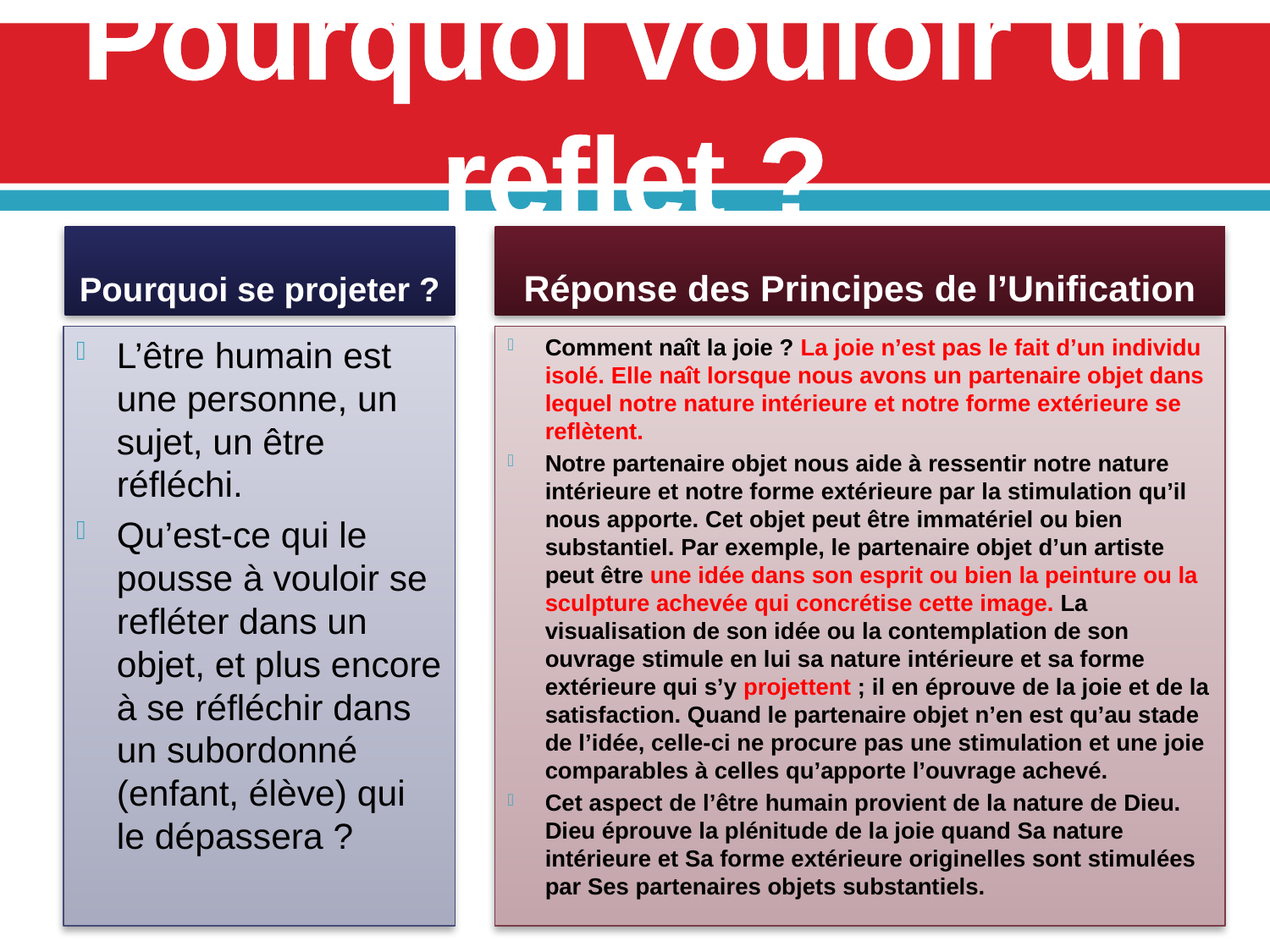

# Pourquoi vouloir un reflet ?
Pourquoi se projeter ?
Réponse des Principes de l’Unification
L’être humain est une personne, un sujet, un être réfléchi.
Qu’est-ce qui le pousse à vouloir se refléter dans un objet, et plus encore à se réfléchir dans un subordonné (enfant, élève) qui le dépassera ?
Comment naît la joie ? La joie n’est pas le fait d’un individu isolé. Elle naît lorsque nous avons un partenaire objet dans lequel notre nature intérieure et notre forme extérieure se reflètent.
Notre partenaire objet nous aide à ressentir notre nature intérieure et notre forme extérieure par la stimulation qu’il nous apporte. Cet objet peut être immatériel ou bien substantiel. Par exemple, le partenaire objet d’un artiste peut être une idée dans son esprit ou bien la peinture ou la sculpture achevée qui concrétise cette image. La visualisation de son idée ou la contemplation de son ouvrage stimule en lui sa nature intérieure et sa forme extérieure qui s’y projettent ; il en éprouve de la joie et de la satisfaction. Quand le partenaire objet n’en est qu’au stade de l’idée, celle-ci ne procure pas une stimulation et une joie comparables à celles qu’apporte l’ouvrage achevé.
Cet aspect de l’être humain provient de la nature de Dieu. Dieu éprouve la plénitude de la joie quand Sa nature intérieure et Sa forme extérieure originelles sont stimulées par Ses partenaires objets substantiels.